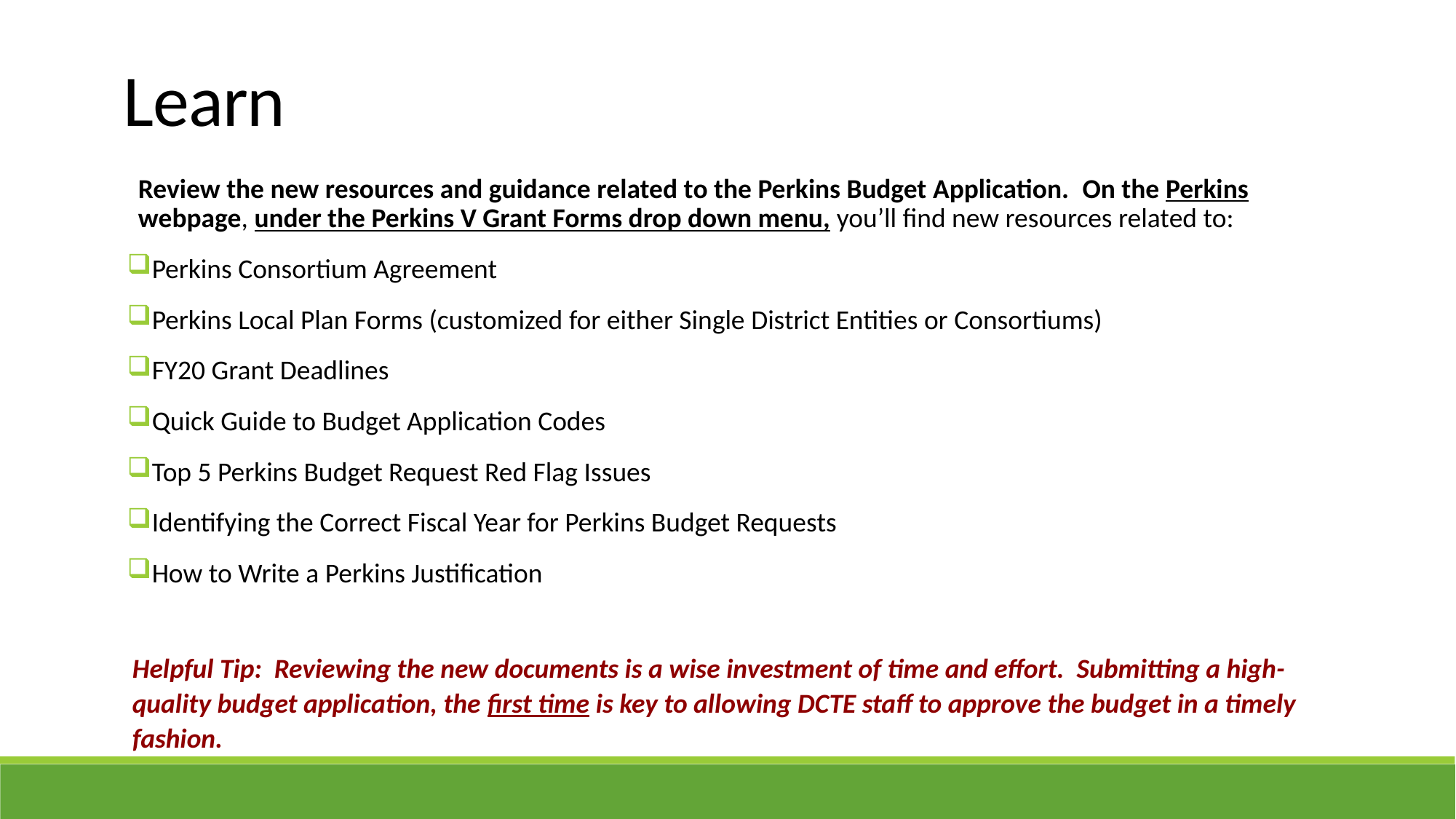

Learn
Review the new resources and guidance related to the Perkins Budget Application.  On the Perkins webpage, under the Perkins V Grant Forms drop down menu, you’ll find new resources related to:
Perkins Consortium Agreement
Perkins Local Plan Forms (customized for either Single District Entities or Consortiums)
FY20 Grant Deadlines
Quick Guide to Budget Application Codes
Top 5 Perkins Budget Request Red Flag Issues
Identifying the Correct Fiscal Year for Perkins Budget Requests
How to Write a Perkins Justification

Helpful Tip:  Reviewing the new documents is a wise investment of time and effort.  Submitting a high-quality budget application, the first time is key to allowing DCTE staff to approve the budget in a timely fashion.